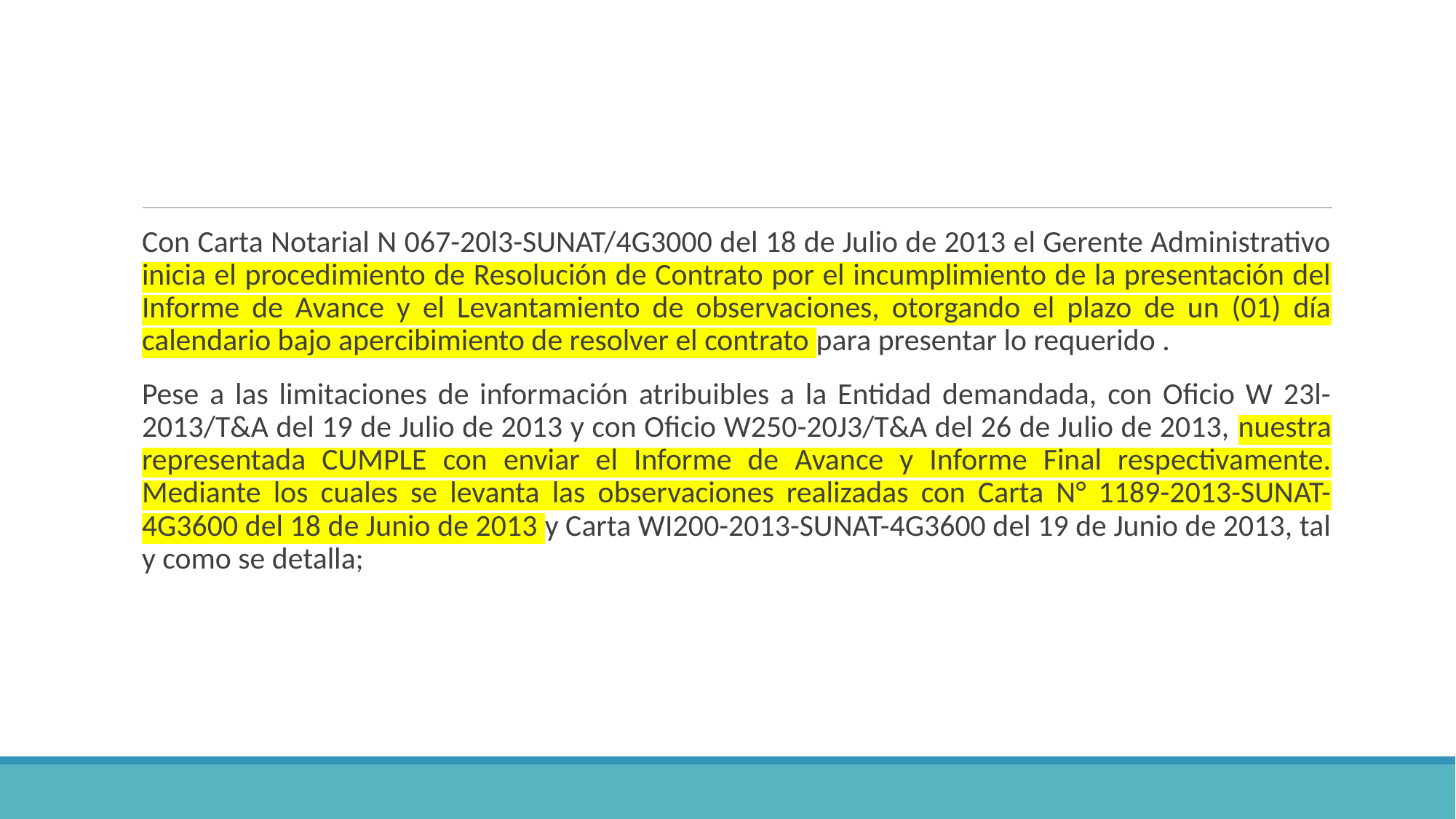

#
Con Carta Notarial N 067-20l3-SUNAT/4G3000 del 18 de Julio de 2013 el Gerente Administrativo inicia el procedimiento de Resolución de Contrato por el incumplimiento de la presentación del Informe de Avance y el Levantamiento de observaciones, otorgando el plazo de un (01) día calendario bajo apercibimiento de resolver el contrato para presentar lo requerido .
Pese a las limitaciones de información atribuibles a la Entidad demandada, con Oficio W 23l-2013/T&A del 19 de Julio de 2013 y con Oficio W250-20J3/T&A del 26 de Julio de 2013, nuestra representada CUMPLE con enviar el Informe de Avance y Informe Final respectivamente. Mediante los cuales se levanta las observaciones realizadas con Carta N° 1189-2013-SUNAT-4G3600 del 18 de Junio de 2013 y Carta WI200-2013-SUNAT-4G3600 del 19 de Junio de 2013, tal y como se detalla;